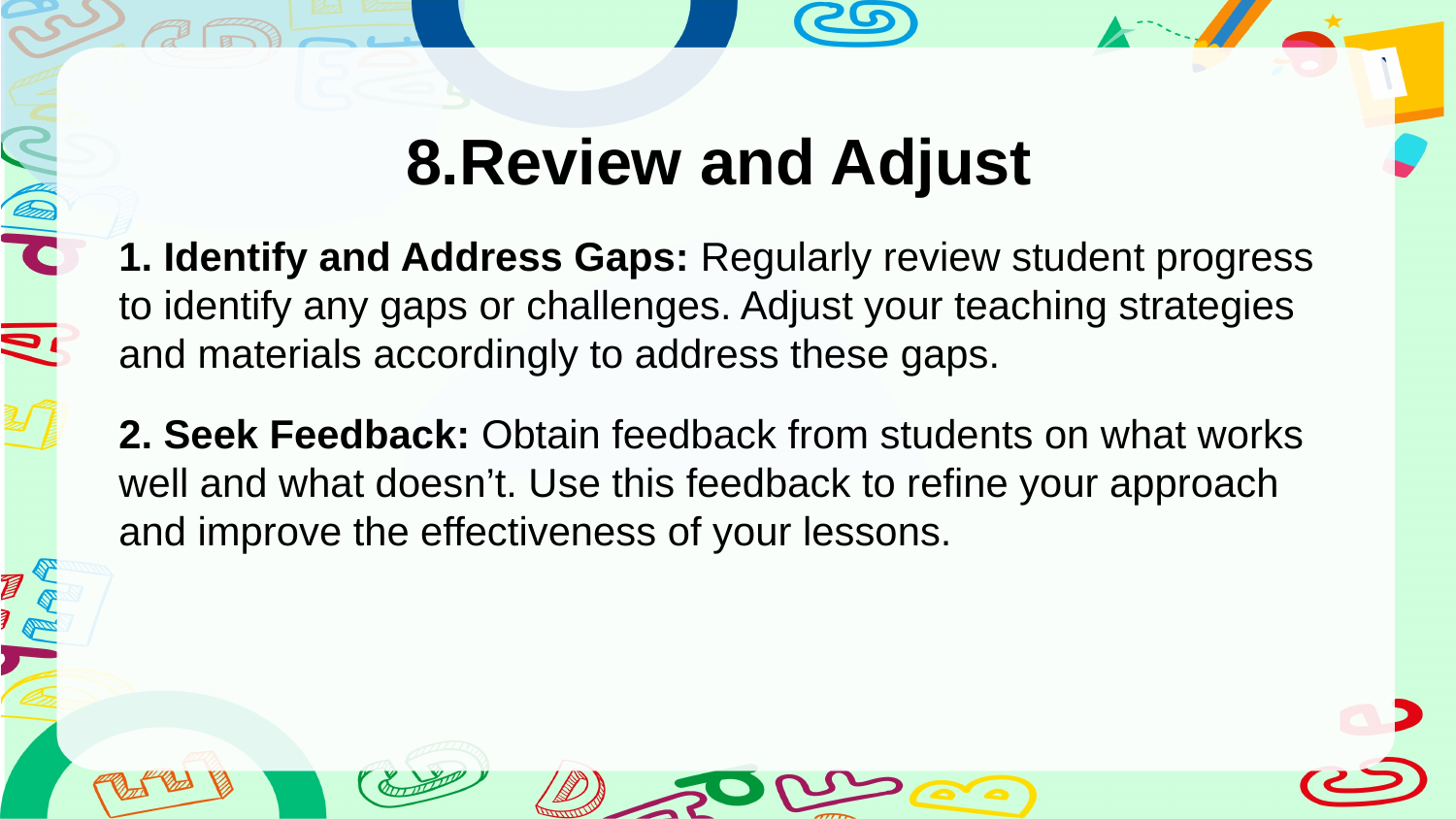

8.Review and Adjust
1. Identify and Address Gaps: Regularly review student progress to identify any gaps or challenges. Adjust your teaching strategies and materials accordingly to address these gaps.
2. Seek Feedback: Obtain feedback from students on what works well and what doesn’t. Use this feedback to refine your approach and improve the effectiveness of your lessons.